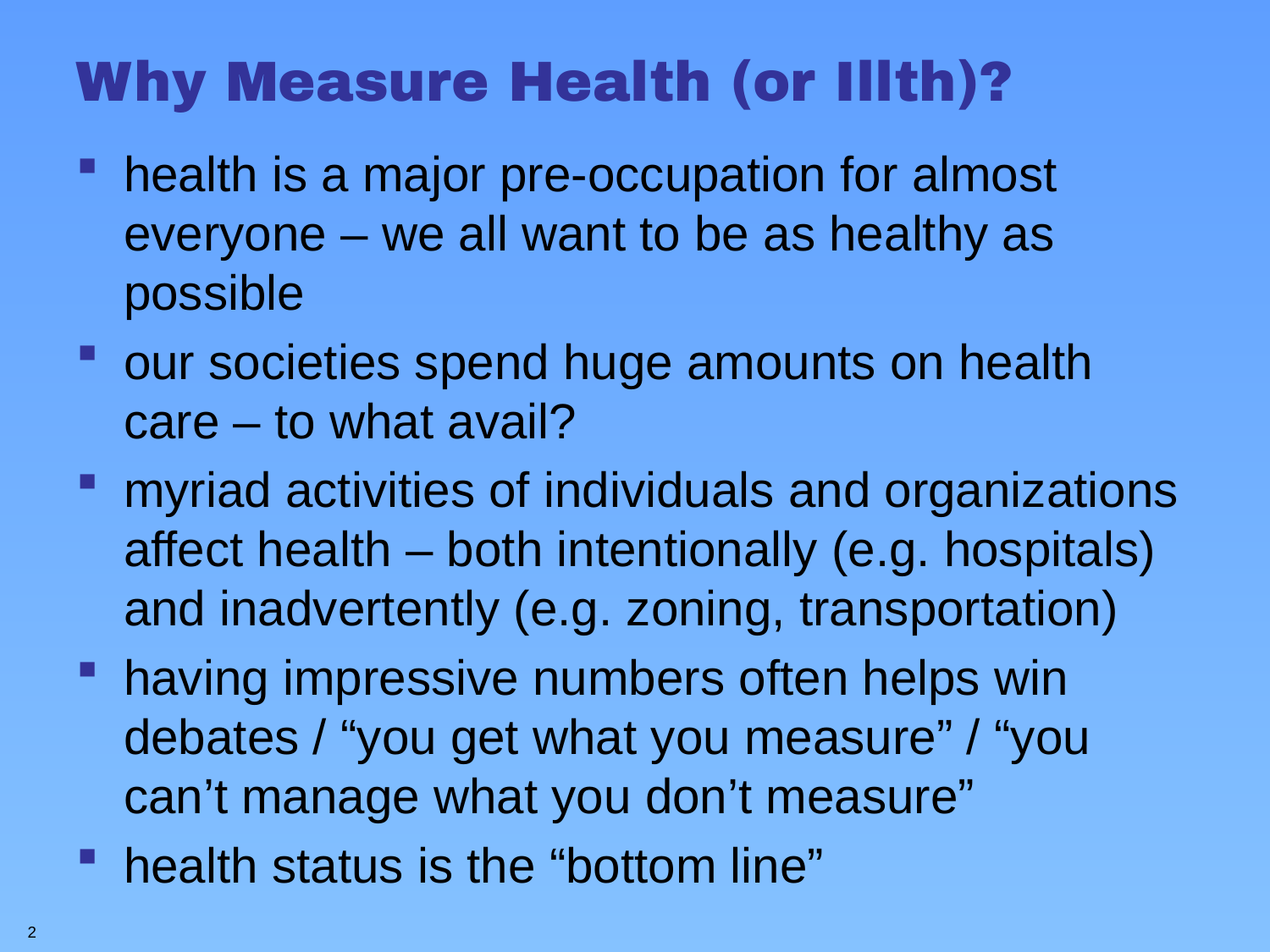

# Why Measure Health (or Illth)?
health is a major pre-occupation for almost everyone – we all want to be as healthy as possible
our societies spend huge amounts on health care – to what avail?
myriad activities of individuals and organizations affect health – both intentionally (e.g. hospitals) and inadvertently (e.g. zoning, transportation)
having impressive numbers often helps win debates / “you get what you measure” / “you can’t manage what you don’t measure”
health status is the “bottom line”
2